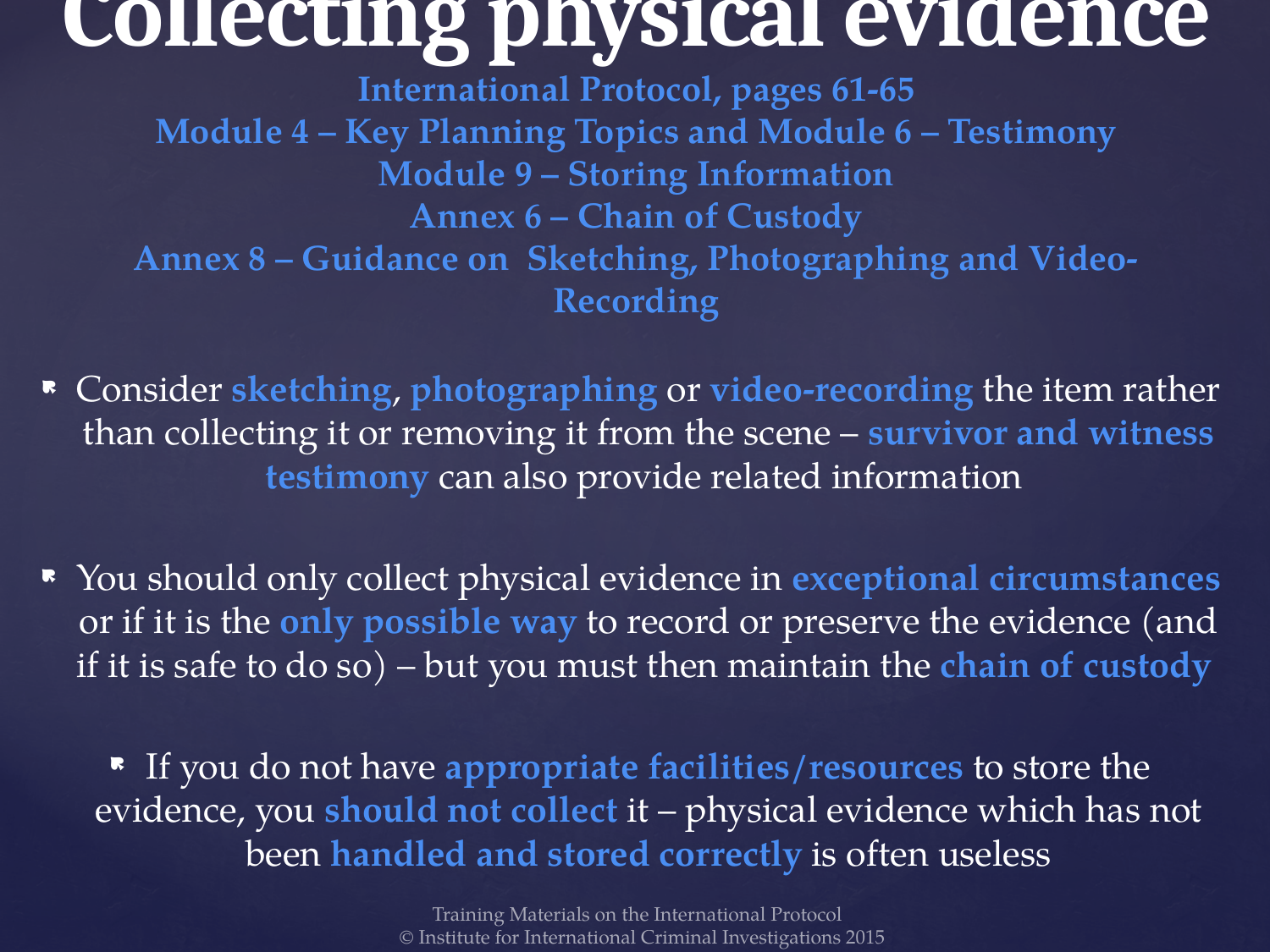

# Collecting physical evidence International Protocol, pages 61-65 Module 4 – Key Planning Topics and Module 6 – Testimony Module 9 – Storing Information Annex 6 – Chain of Custody Annex 8 – Guidance on  Sketching, Photographing and Video-Recording
Consider sketching, photographing or video-recording the item rather than collecting it or removing it from the scene – survivor and witness testimony can also provide related information

You should only collect physical evidence in exceptional circumstances or if it is the only possible way to record or preserve the evidence (and if it is safe to do so) – but you must then maintain the chain of custody

If you do not have appropriate facilities/resources to store the evidence, you should not collect it – physical evidence which has not been handled and stored correctly is often useless
Training Materials on the International Protocol
© Institute for International Criminal Investigations 2015